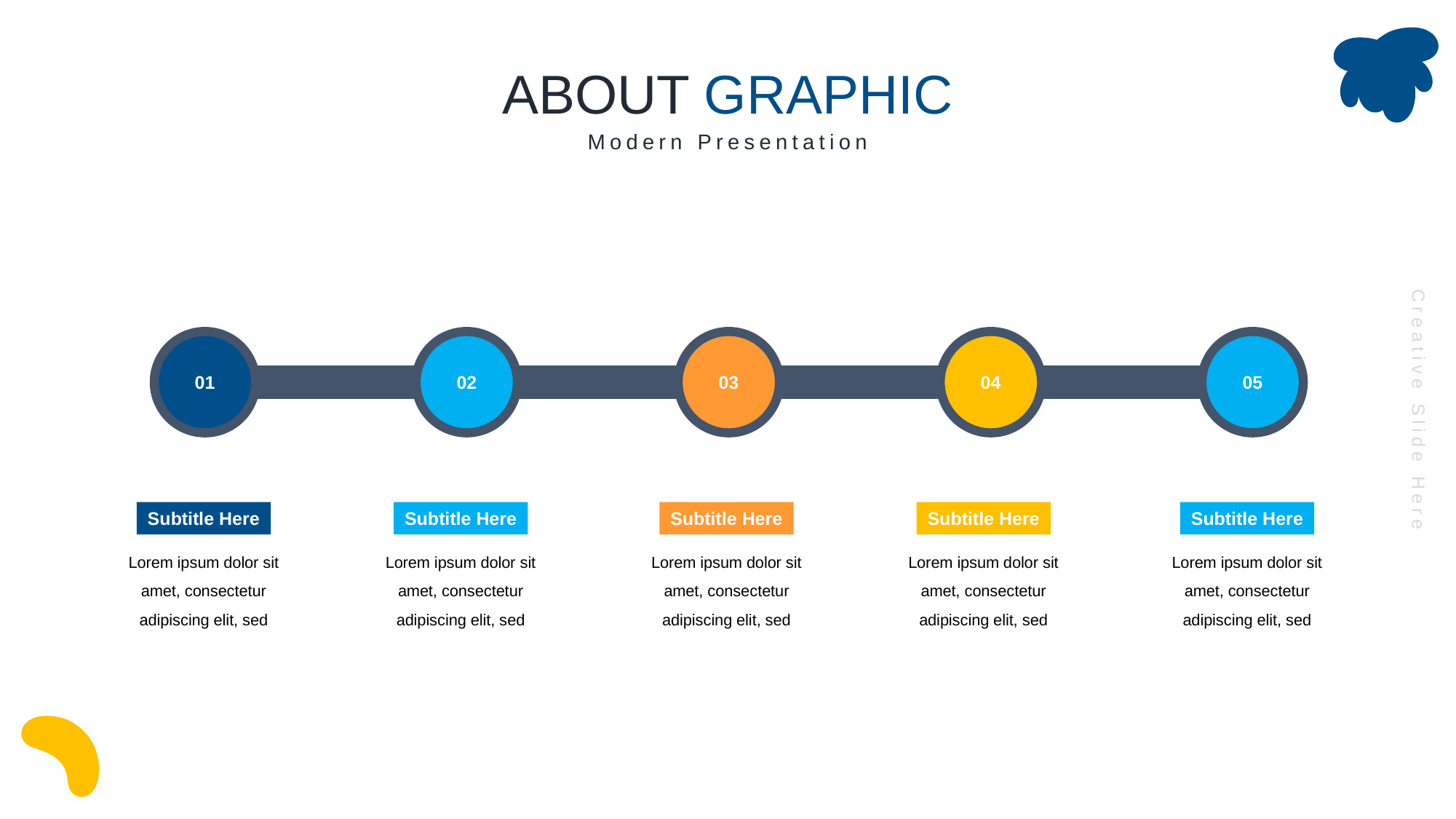

ABOUT GRAPHIC
Modern Presentation
01
02
03
04
05
Creative Slide Here
Subtitle Here
Subtitle Here
Subtitle Here
Subtitle Here
Subtitle Here
Lorem ipsum dolor sit amet, consectetur adipiscing elit, sed
Lorem ipsum dolor sit amet, consectetur adipiscing elit, sed
Lorem ipsum dolor sit amet, consectetur adipiscing elit, sed
Lorem ipsum dolor sit amet, consectetur adipiscing elit, sed
Lorem ipsum dolor sit amet, consectetur adipiscing elit, sed